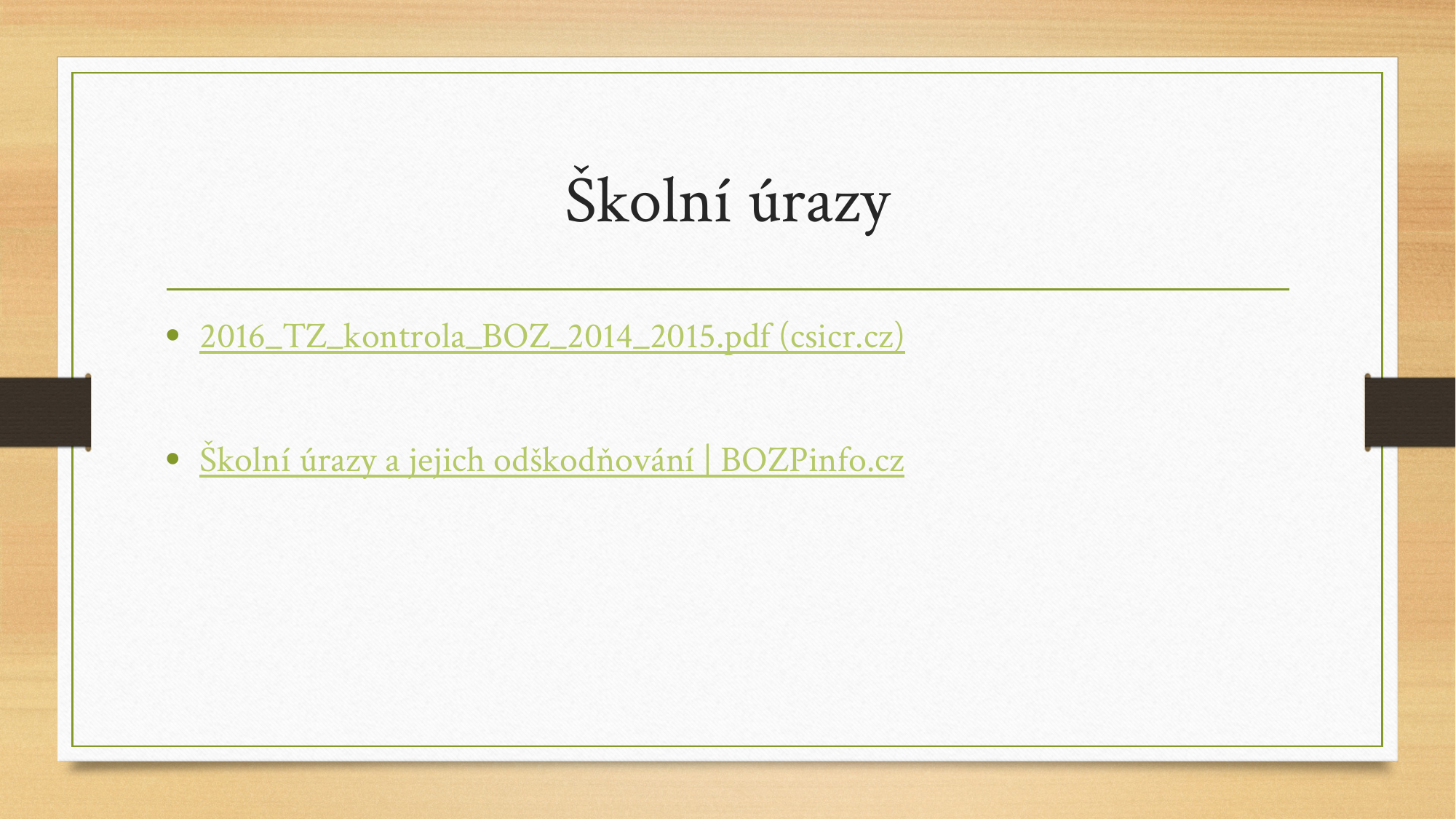

# Školní úrazy
2016_TZ_kontrola_BOZ_2014_2015.pdf (csicr.cz)

Školní úrazy a jejich odškodňování | BOZPinfo.cz